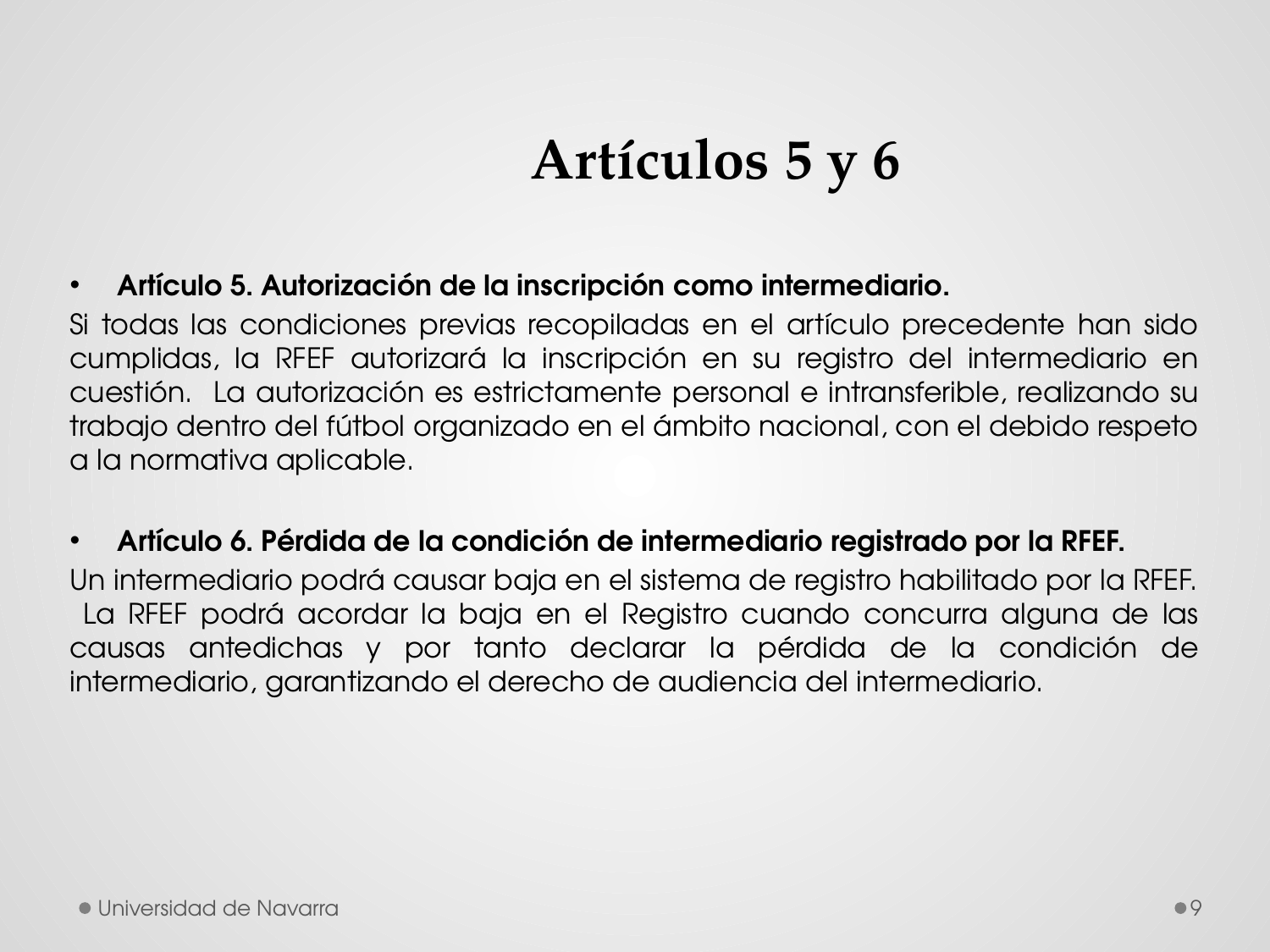

# Artículos 5 y 6

Artículo 5. Autorización de la inscripción como intermediario.
Si todas las condiciones previas recopiladas en el artículo precedente han sido cumplidas, la RFEF autorizará la inscripción en su registro del intermediario en cuestión.  La autorización es estrictamente personal e intransferible, realizando su trabajo dentro del fútbol organizado en el ámbito nacional, con el debido respeto a la normativa aplicable.

Artículo 6. Pérdida de la condición de intermediario registrado por la RFEF.
Un intermediario podrá causar baja en el sistema de registro habilitado por la RFEF.  La RFEF podrá acordar la baja en el Registro cuando concurra alguna de las causas antedichas y por tanto declarar la pérdida de la condición de intermediario, garantizando el derecho de audiencia del intermediario.
Universidad de Navarra
9